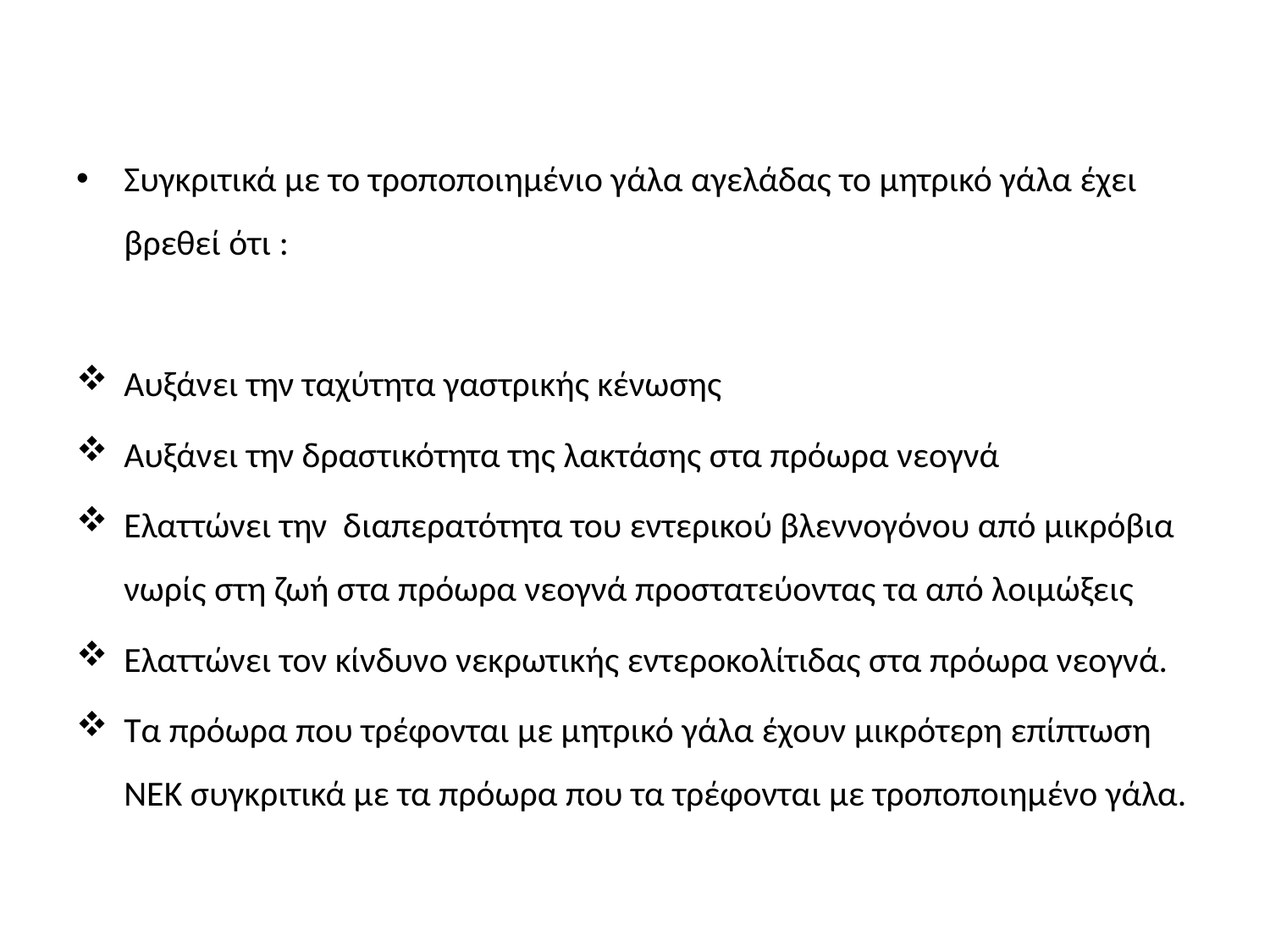

#
Συγκριτικά με το τροποποιημένιο γάλα αγελάδας το μητρικό γάλα έχει βρεθεί ότι :

Αυξάνει την ταχύτητα γαστρικής κένωσης
Αυξάνει την δραστικότητα της λακτάσης στα πρόωρα νεογνά
Ελαττώνει την  διαπερατότητα του εντερικού βλεννογόνου από μικρόβια νωρίς στη ζωή στα πρόωρα νεογνά προστατεύοντας τα από λοιμώξεις
Ελαττώνει τον κίνδυνο νεκρωτικής εντεροκολίτιδας στα πρόωρα νεογνά.
Τα πρόωρα που τρέφονται με μητρικό γάλα έχουν μικρότερη επίπτωση ΝΕΚ συγκριτικά με τα πρόωρα που τα τρέφονται με τροποποιημένο γάλα.